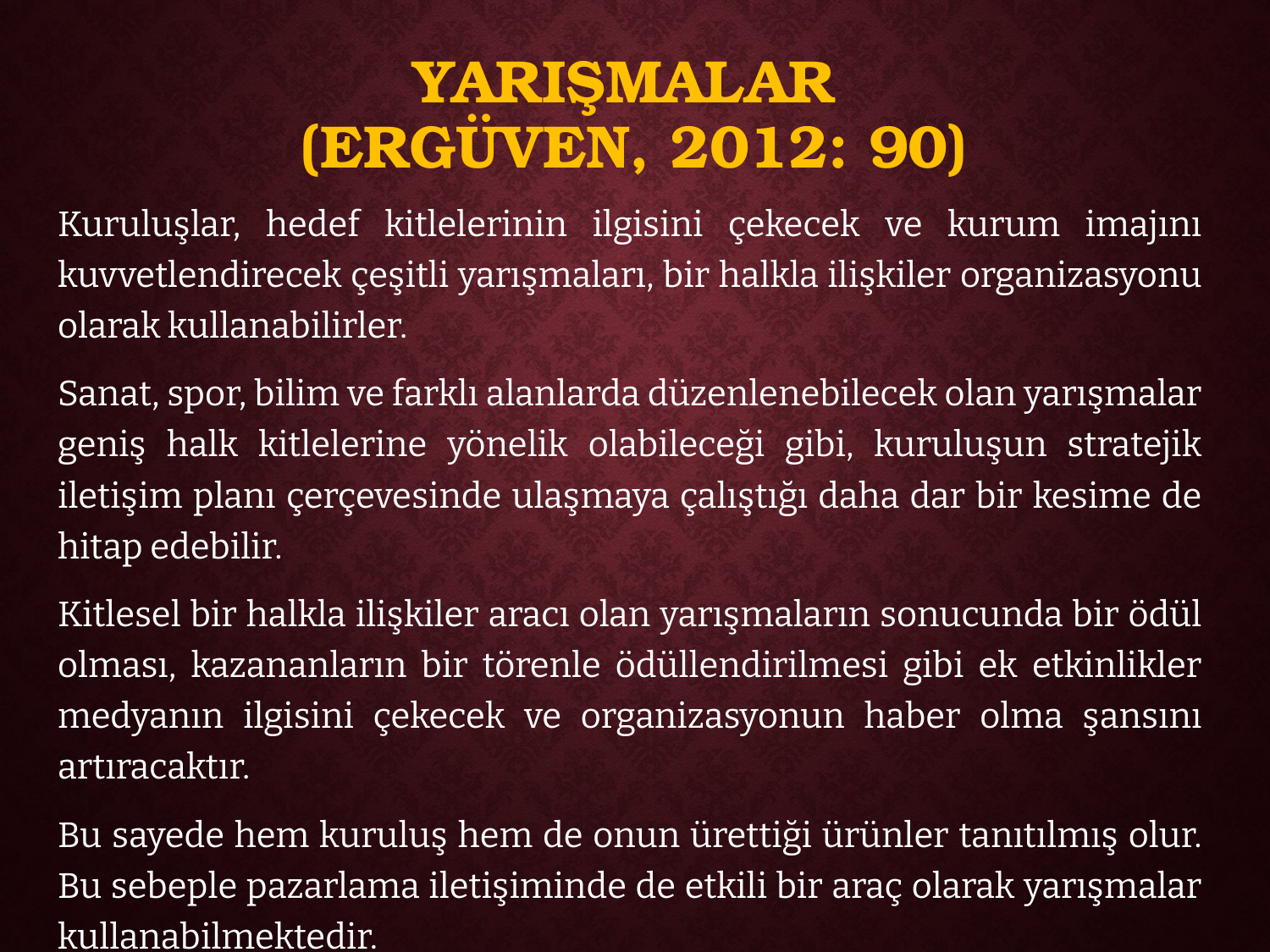

# YarIşmalar (Ergüven, 2012: 90)
Kuruluşlar, hedef kitlelerinin ilgisini çekecek ve kurum imajını kuvvetlendirecek çeşitli yarışmaları, bir halkla ilişkiler organizasyonu olarak kullanabilirler.
Sanat, spor, bilim ve farklı alanlarda düzenlenebilecek olan yarışmalar geniş halk kitlelerine yönelik olabileceği gibi, kuruluşun stratejik iletişim planı çerçevesinde ulaşmaya çalıştığı daha dar bir kesime de hitap edebilir.
Kitlesel bir halkla ilişkiler aracı olan yarışmaların sonucunda bir ödül olması, kazananların bir törenle ödüllendirilmesi gibi ek etkinlikler medyanın ilgisini çekecek ve organizasyonun haber olma şansını artıracaktır.
Bu sayede hem kuruluş hem de onun ürettiği ürünler tanıtılmış olur. Bu sebeple pazarlama iletişiminde de etkili bir araç olarak yarışmalar kullanabilmektedir.